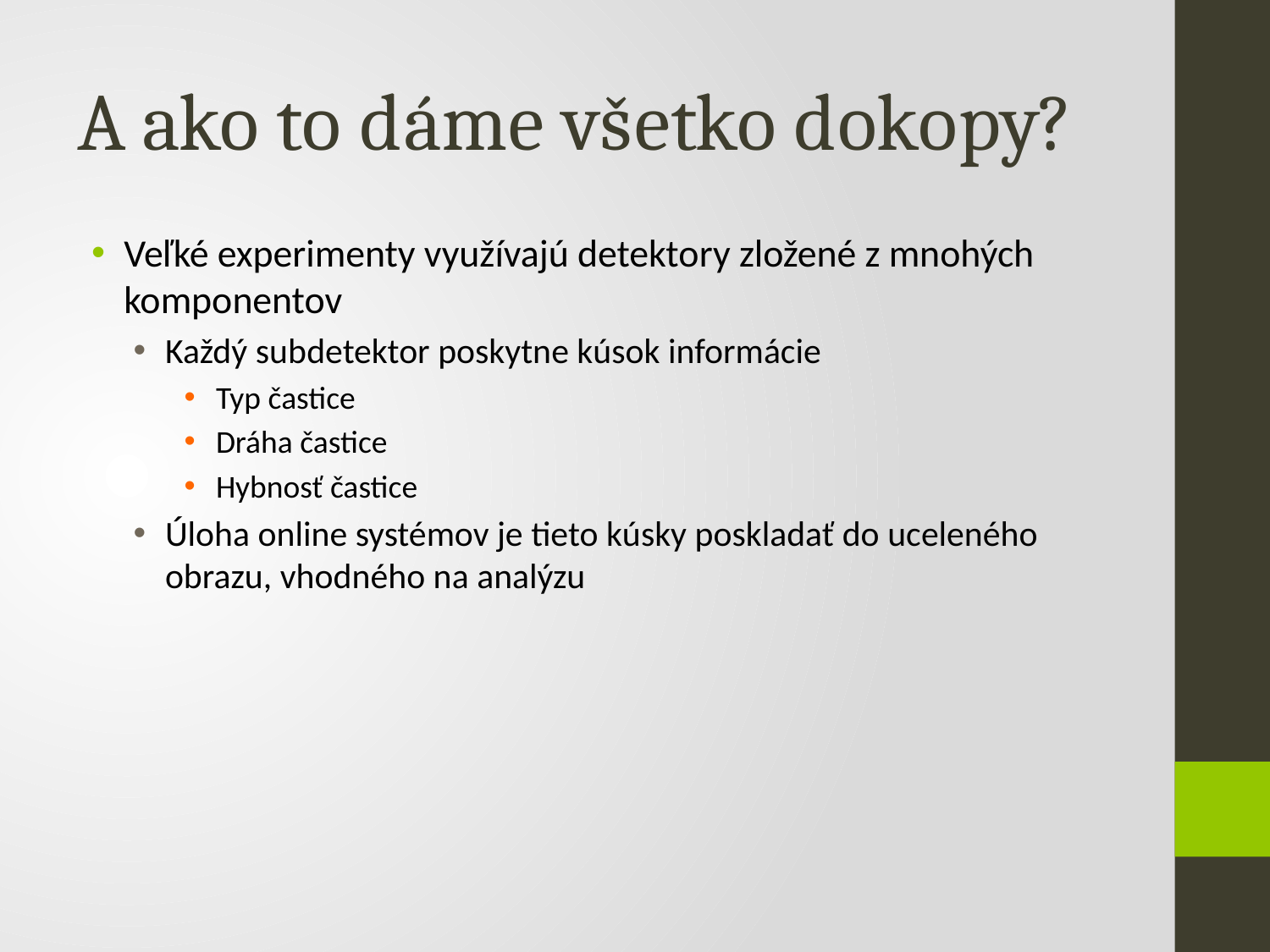

# A ako to dáme všetko dokopy?
Veľké experimenty využívajú detektory zložené z mnohých komponentov
Každý subdetektor poskytne kúsok informácie
Typ častice
Dráha častice
Hybnosť častice
Úloha online systémov je tieto kúsky poskladať do uceleného obrazu, vhodného na analýzu